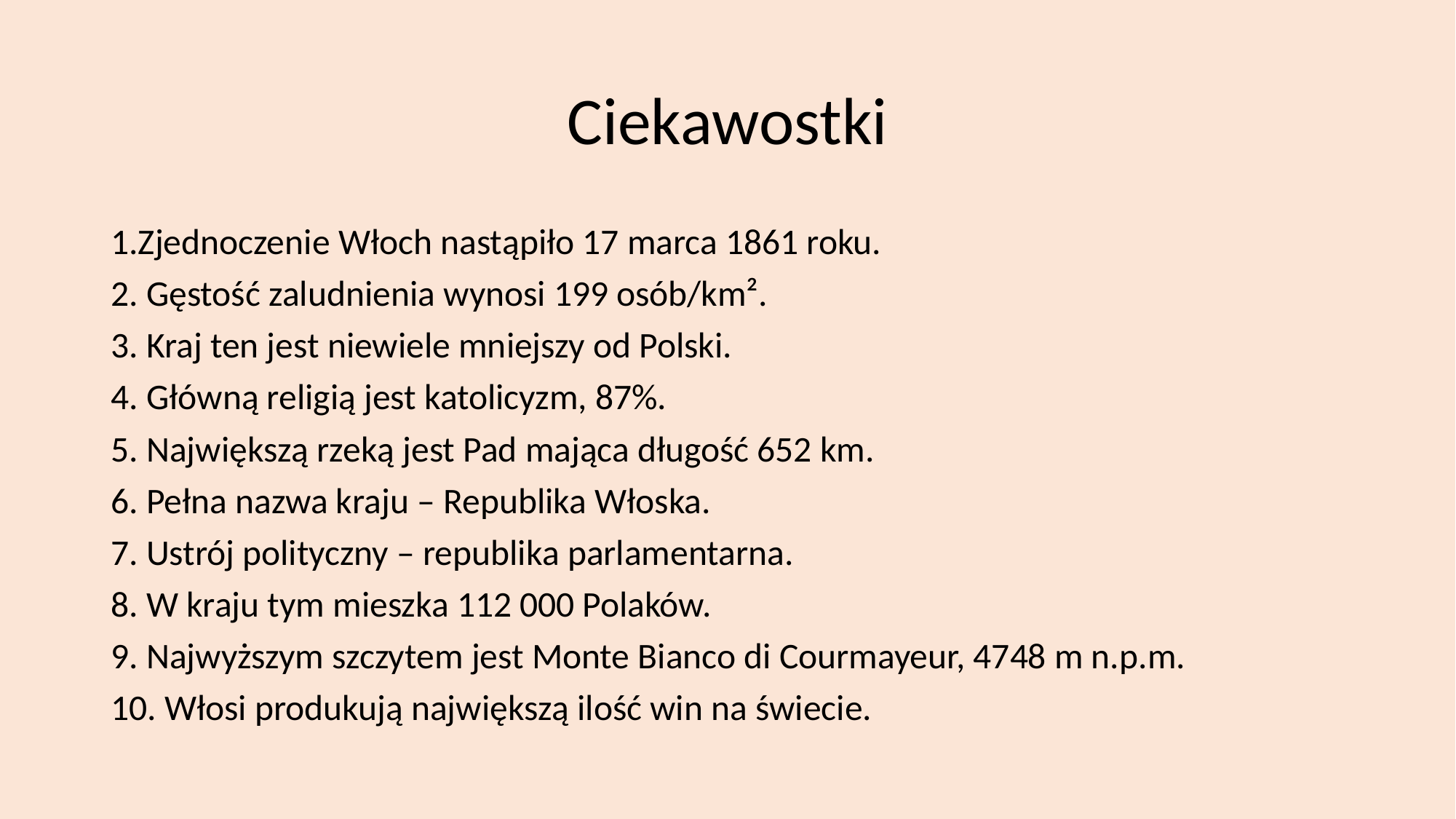

# Ciekawostki
1.Zjednoczenie Włoch nastąpiło 17 marca 1861 roku.
2. Gęstość zaludnienia wynosi 199 osób/km².
3. Kraj ten jest niewiele mniejszy od Polski.
4. Główną religią jest katolicyzm, 87%.
5. Największą rzeką jest Pad mająca długość 652 km.
6. Pełna nazwa kraju – Republika Włoska.
7. Ustrój polityczny – republika parlamentarna.
8. W kraju tym mieszka 112 000 Polaków.
9. Najwyższym szczytem jest Monte Bianco di Courmayeur, 4748 m n.p.m.
10. Włosi produkują największą ilość win na świecie.